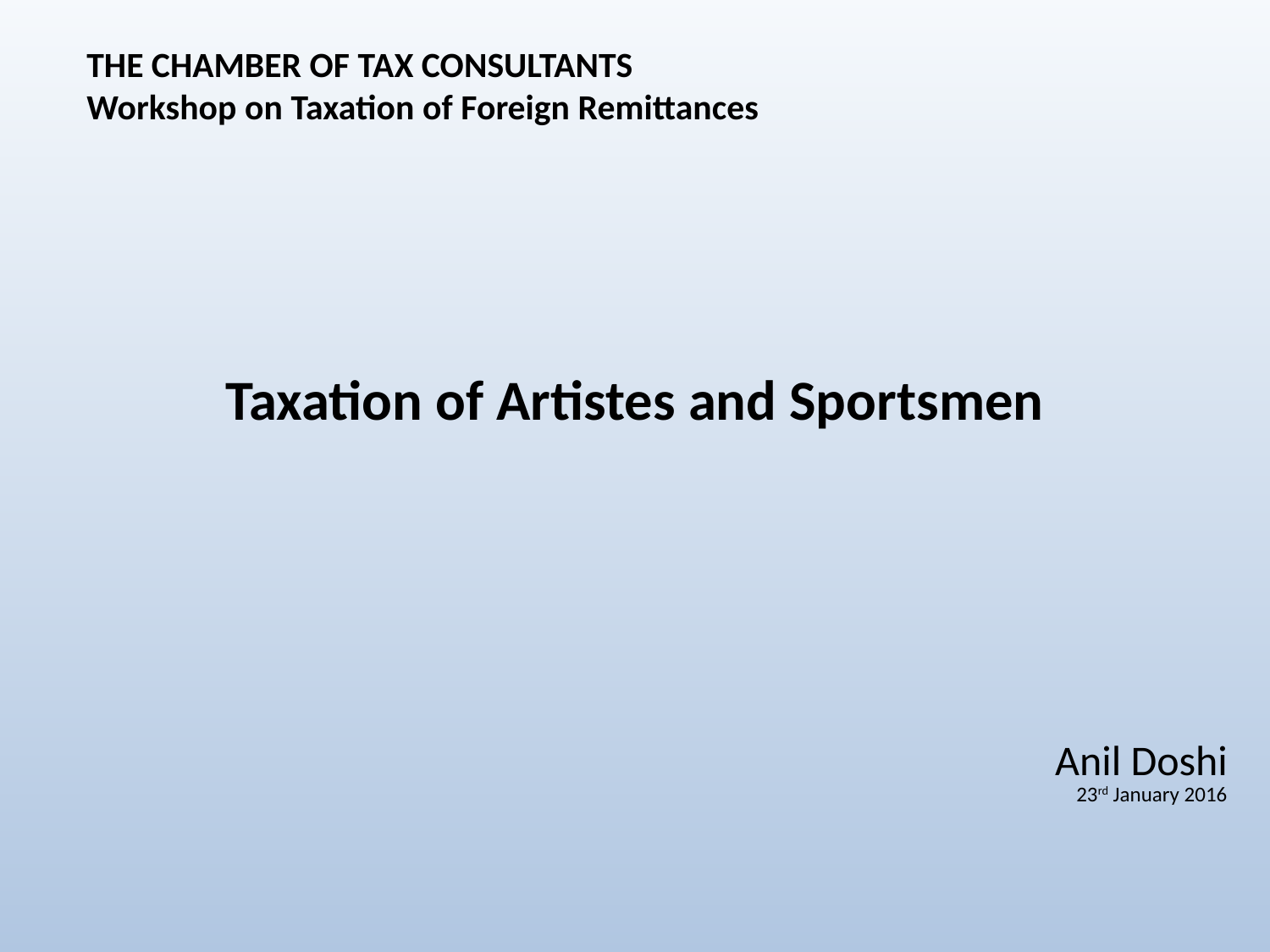

The Chamber of Tax Consultants
Workshop on Taxation of Foreign Remittances
# Taxation of Artistes and Sportsmen

Anil Doshi
23rd January 2016